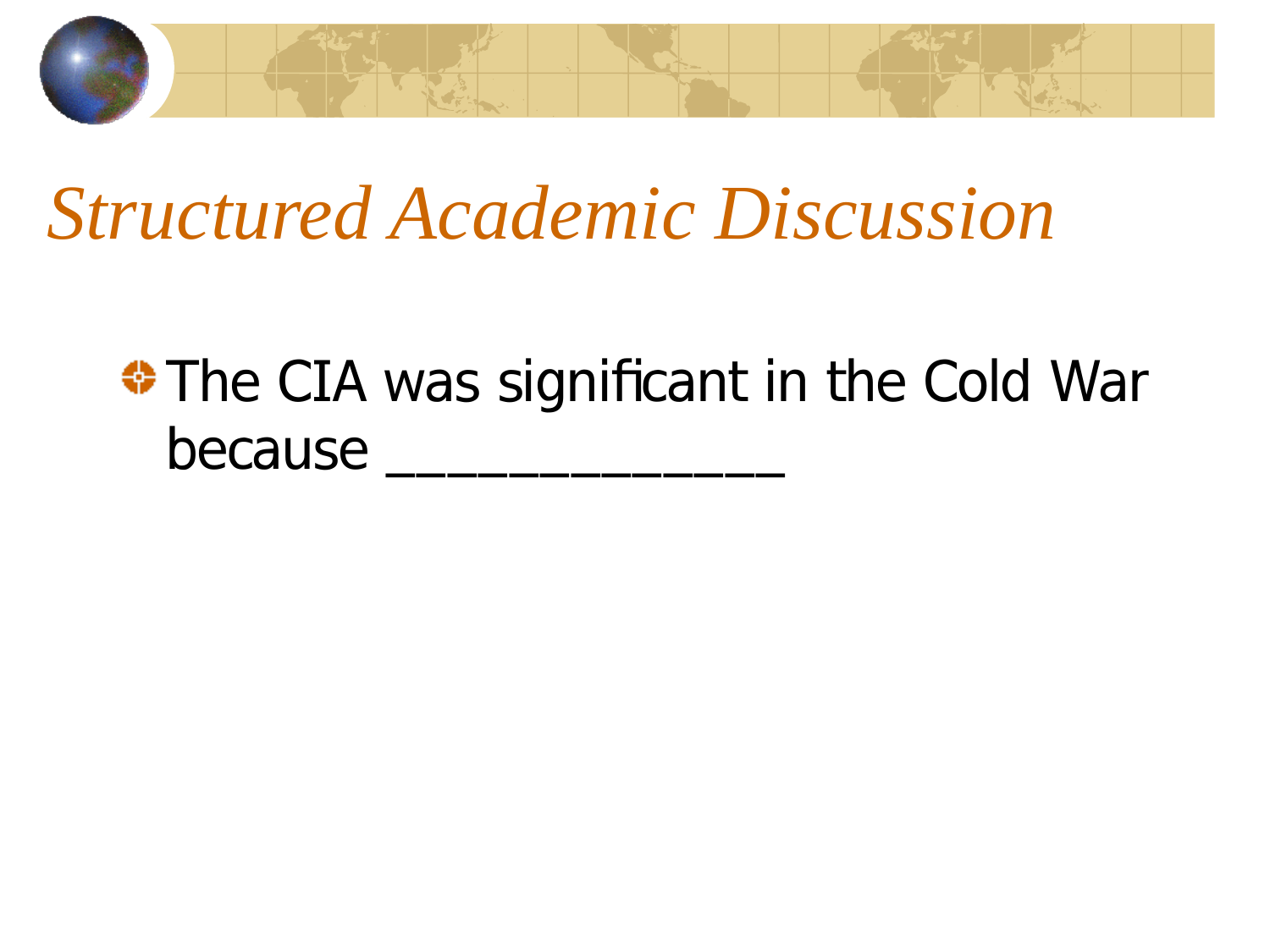

# Structured Academic Discussion
The CIA was significant in the Cold War because _____________